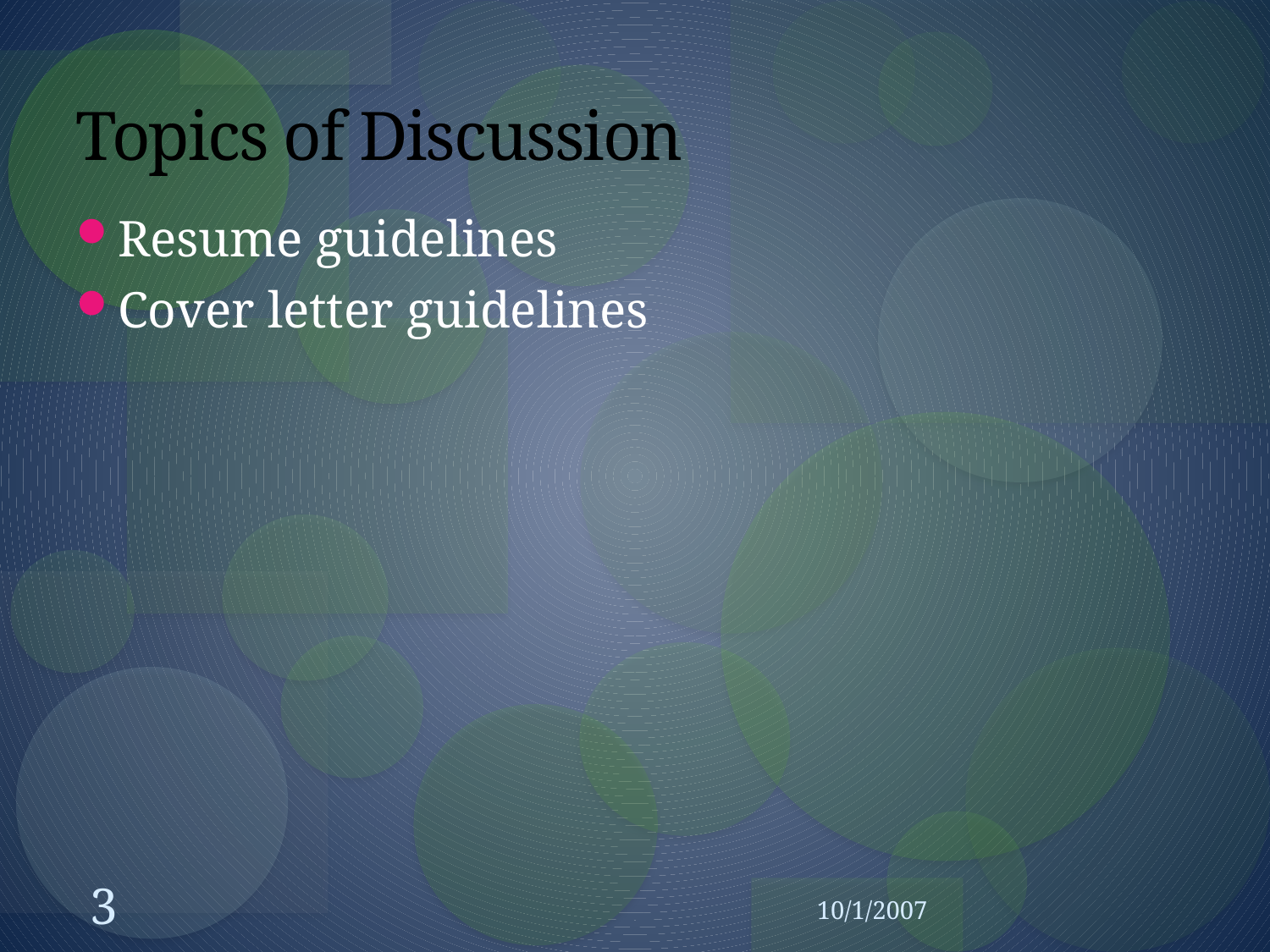

# Topics of Discussion
Resume guidelines
Cover letter guidelines
3
10/1/2007